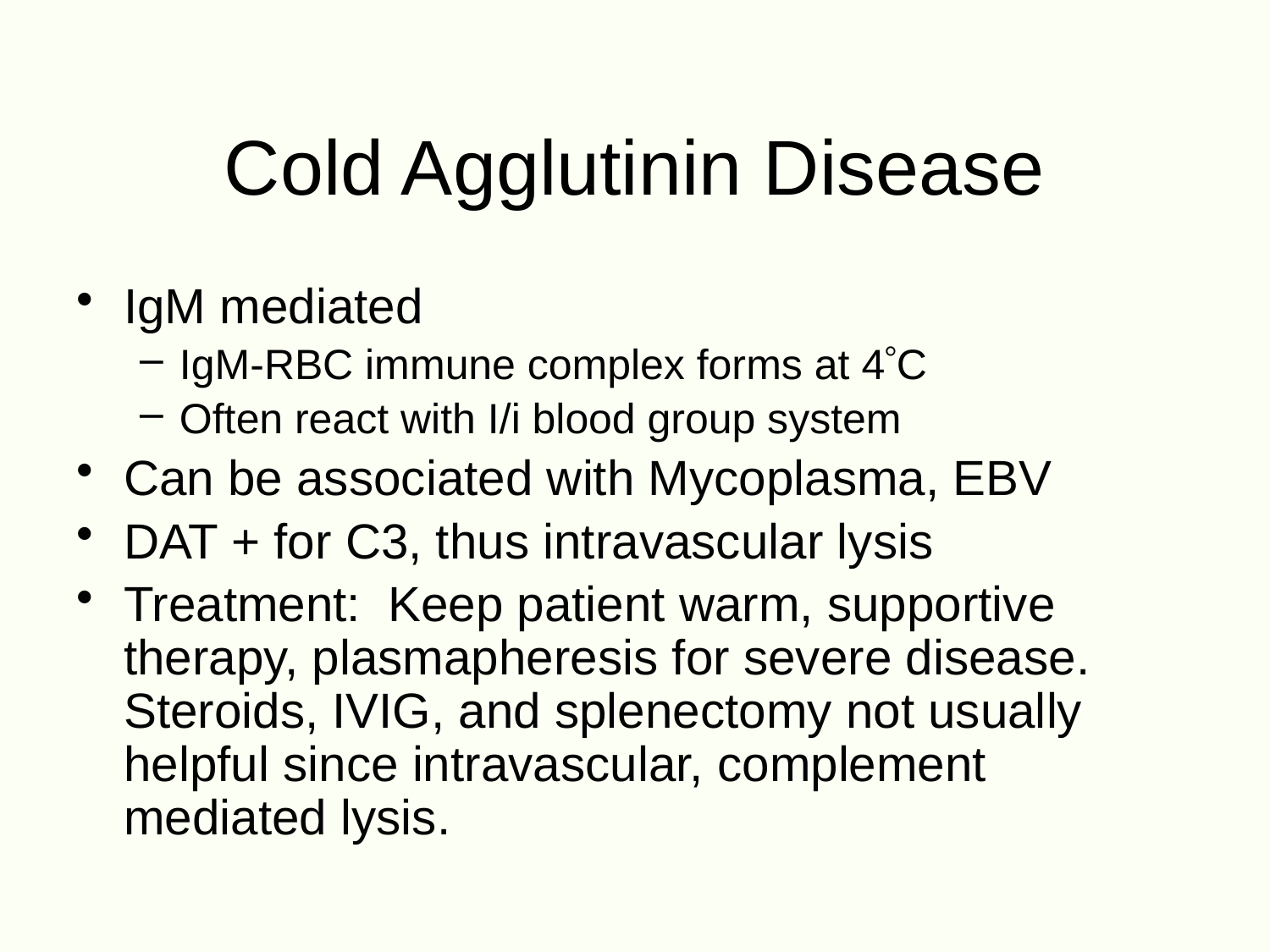

# Cold Agglutinin Disease
IgM mediated
IgM-RBC immune complex forms at 4°C
Often react with I/i blood group system
Can be associated with Mycoplasma, EBV
DAT + for C3, thus intravascular lysis
Treatment:  Keep patient warm, supportive therapy, plasmapheresis for severe disease. Steroids, IVIG, and splenectomy not usually helpful since intravascular, complement mediated lysis.